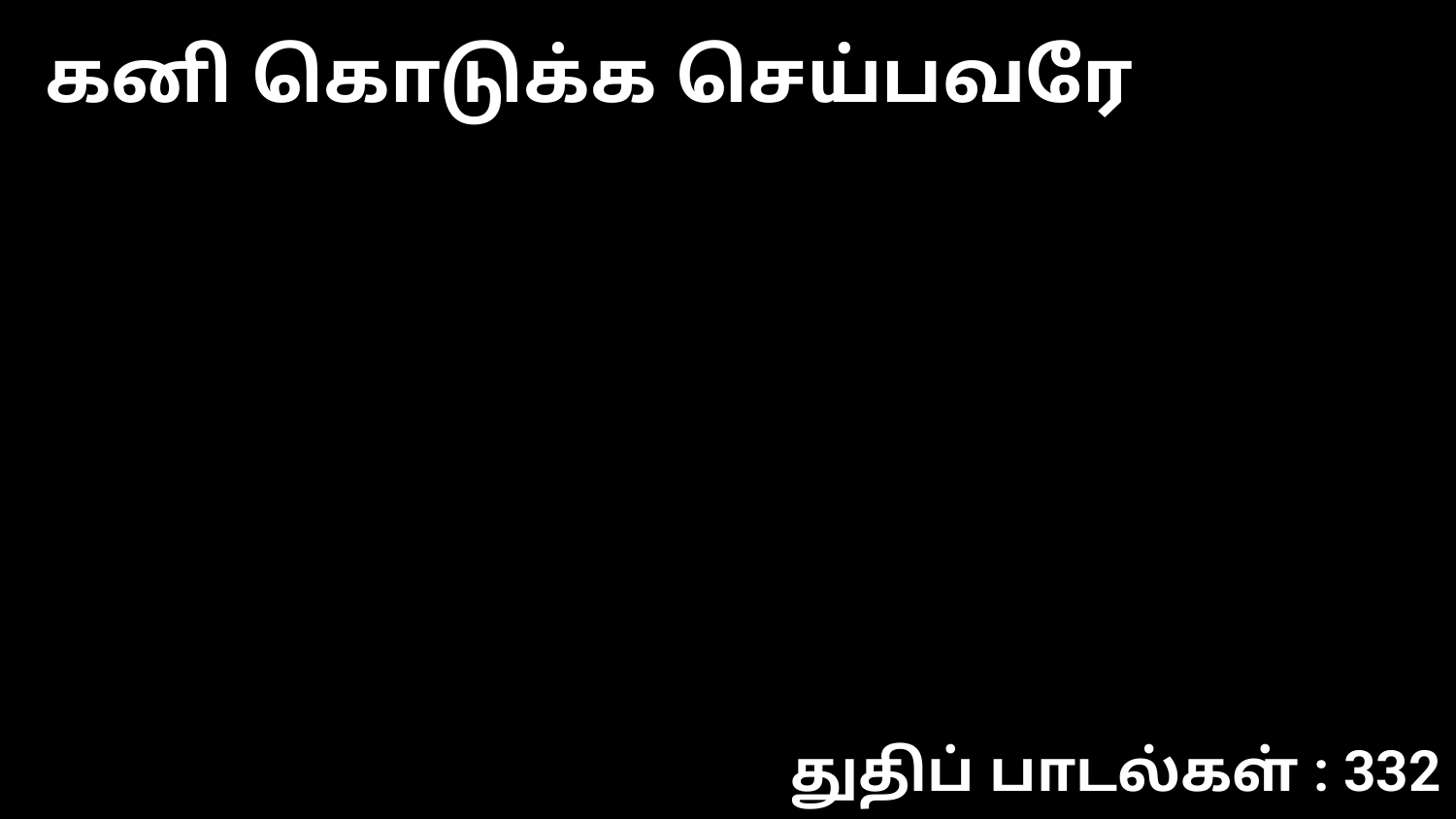

கனி கொடுக்க செய்பவரே
துதிப் பாடல்கள் : 332